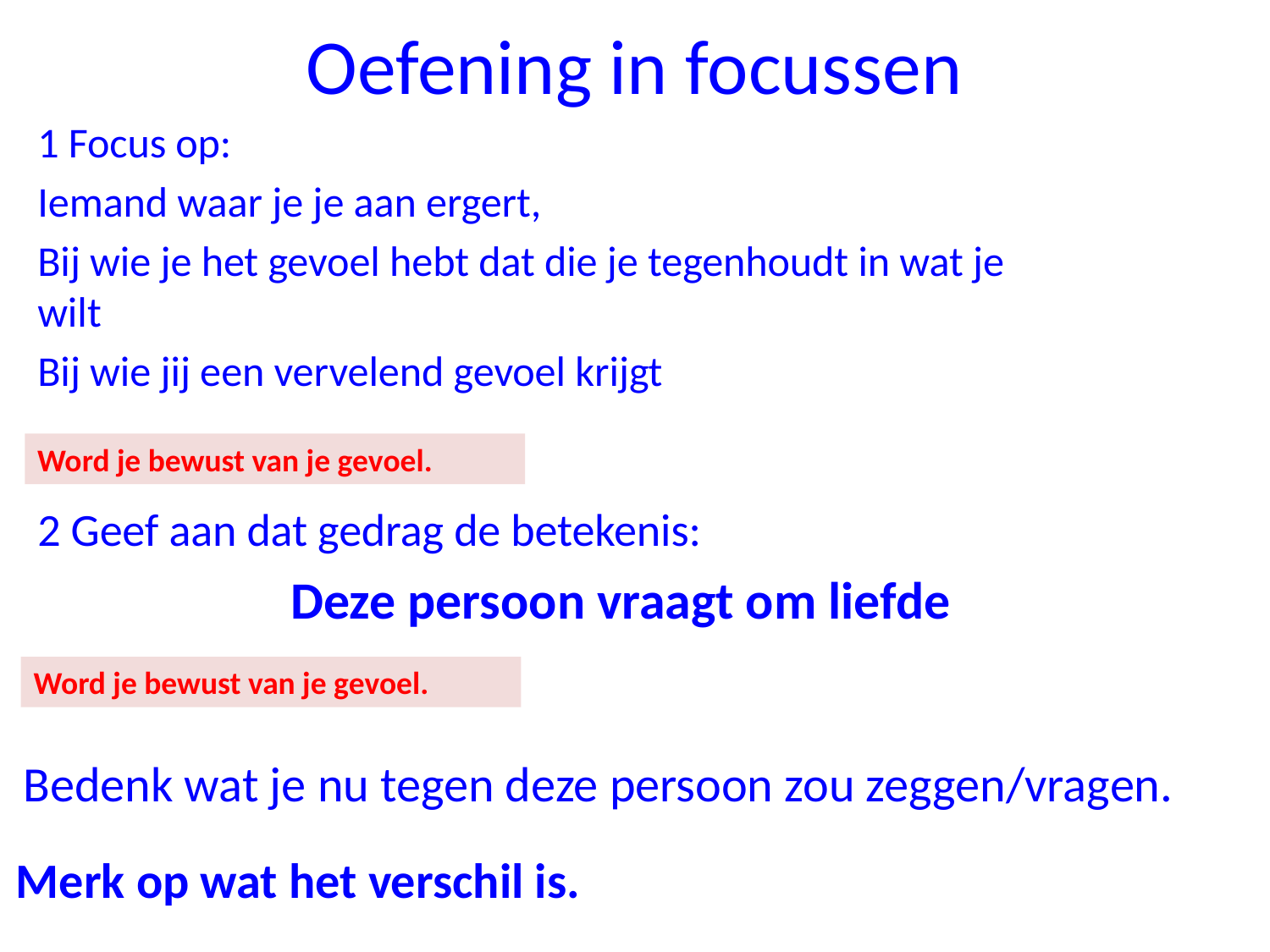

# Oefening in focussen
1 Focus op:
Iemand waar je je aan ergert,
Bij wie je het gevoel hebt dat die je tegenhoudt in wat je wilt
Bij wie jij een vervelend gevoel krijgt
Word je bewust van je gevoel.
2 Geef aan dat gedrag de betekenis:
Deze persoon vraagt om liefde
Word je bewust van je gevoel.
Bedenk wat je nu tegen deze persoon zou zeggen/vragen.
Merk op wat het verschil is.